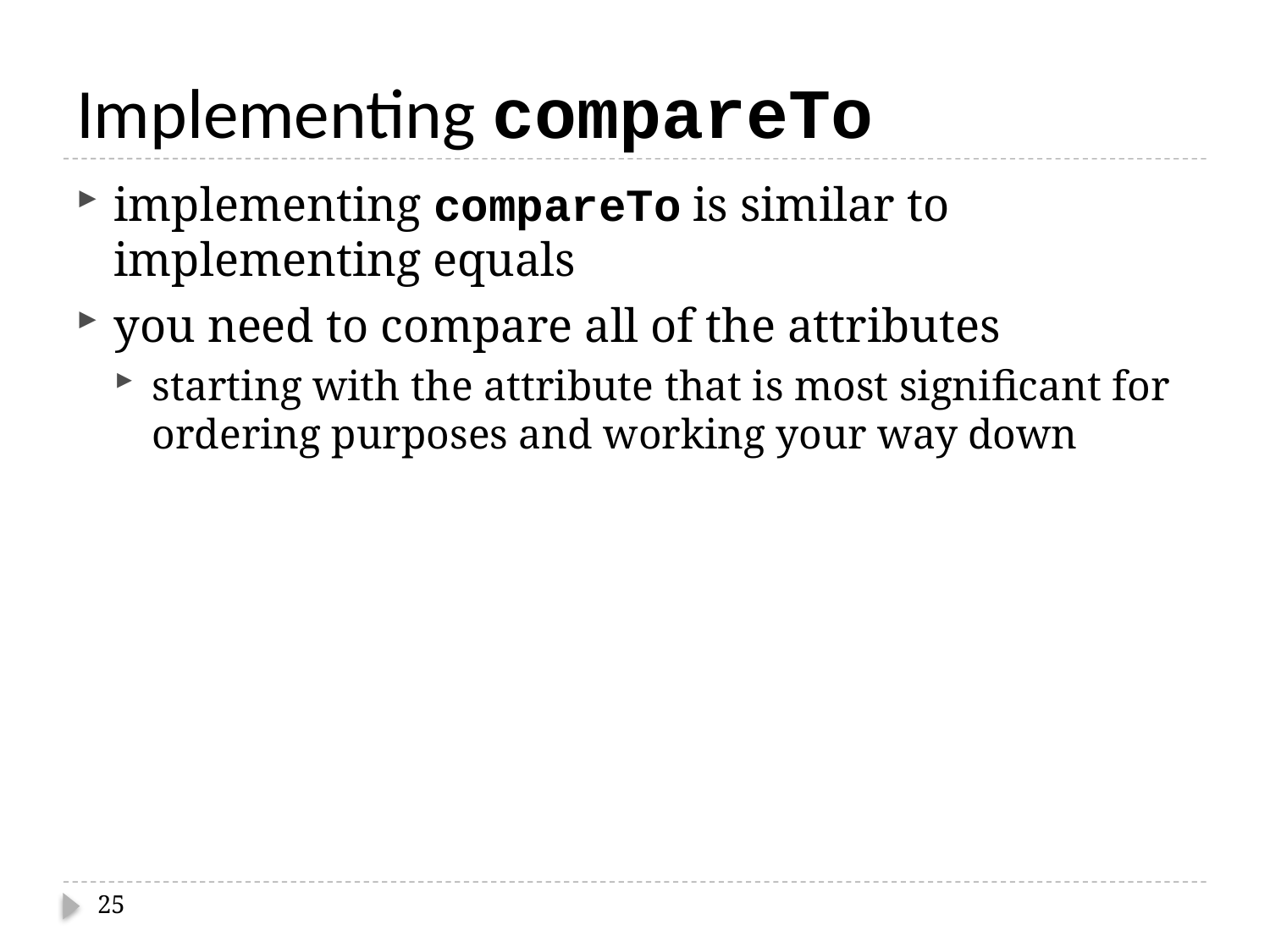

# Implementing compareTo
implementing compareTo is similar to implementing equals
you need to compare all of the attributes
starting with the attribute that is most significant for ordering purposes and working your way down
25